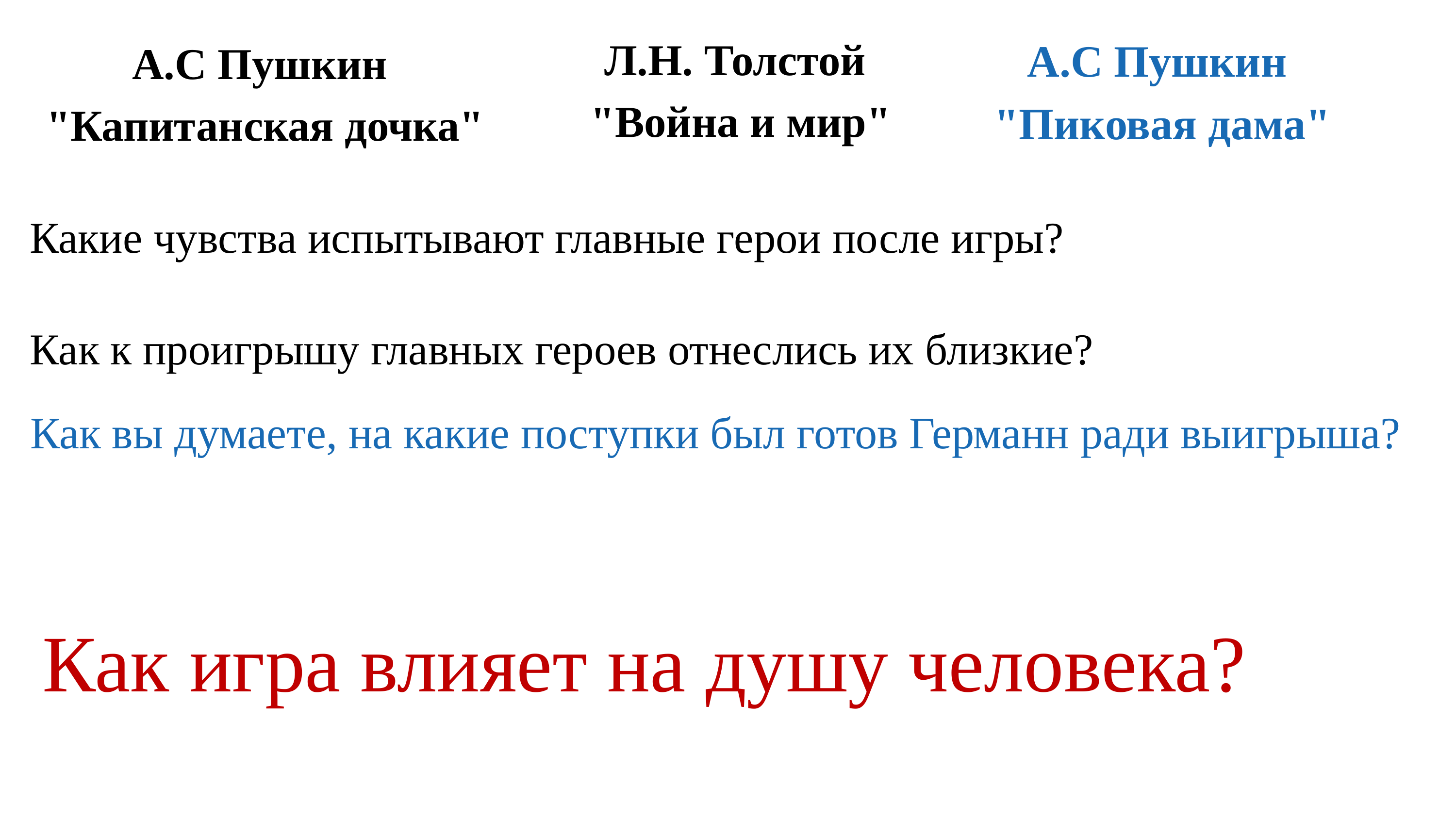

Л.Н. Толстой
 "Война и мир"
А.С Пушкин
 "Пиковая дама"
А.С Пушкин
 "Капитанская дочка"
Какие чувства испытывают главные герои после игры?
Как к проигрышу главных героев отнеслись их близкие?
Как вы думаете, на какие поступки был готов Германн ради выигрыша?
Как игра влияет на душу человека?